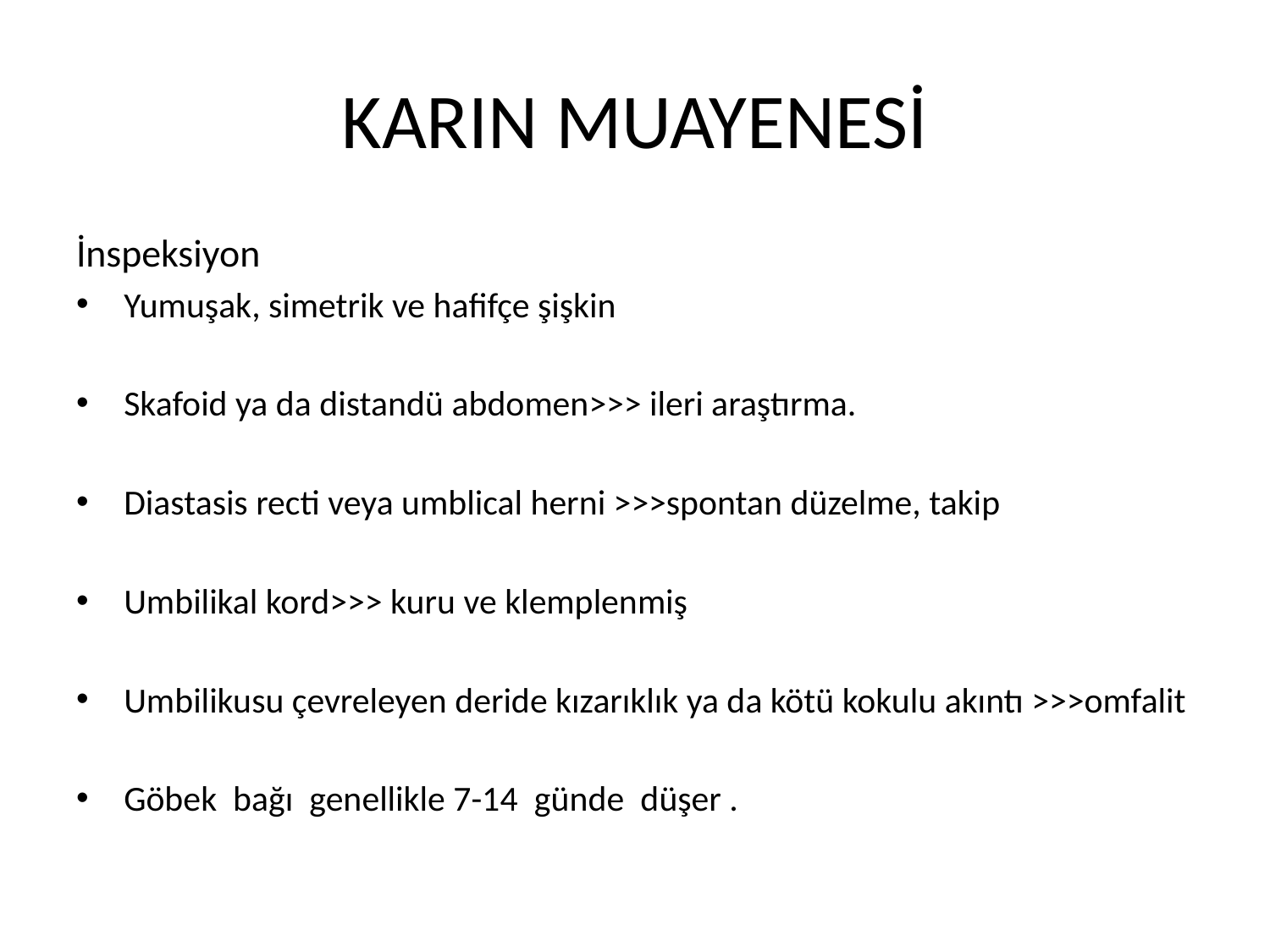

# KARIN MUAYENESİ
İnspeksiyon
Yumuşak, simetrik ve hafifçe şişkin

Skafoid ya da distandü abdomen>>> ileri araştırma.

Diastasis recti veya umblical herni >>>spontan düzelme, takip

Umbilikal kord>>> kuru ve klemplenmiş

Umbilikusu çevreleyen deride kızarıklık ya da kötü kokulu akıntı >>>omfalit

Göbek  bağı  genellikle 7-14  günde  düşer .